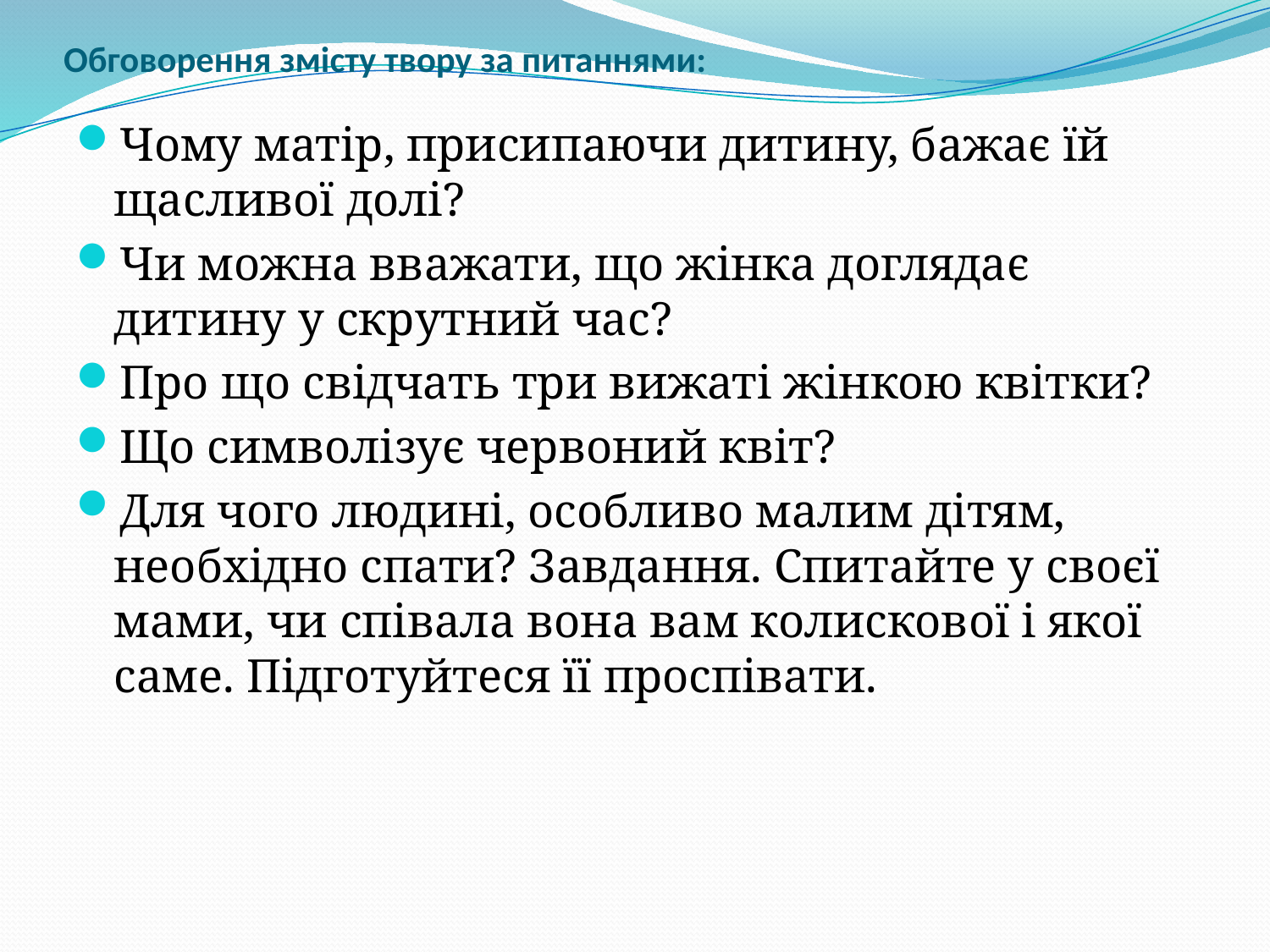

# Обговорення змісту твору за питаннями:
Чому матір, присипаючи дитину, бажає їй щасливої долі?
Чи можна вважати, що жінка доглядає дитину у скрутний час?
Про що свідчать три вижаті жінкою квітки?
Що символізує червоний квіт?
Для чого людині, особливо малим дітям, необхідно спати? Завдання. Спитайте у своєї мами, чи співала вона вам колискової і якої саме. Підготуйтеся її проспівати.